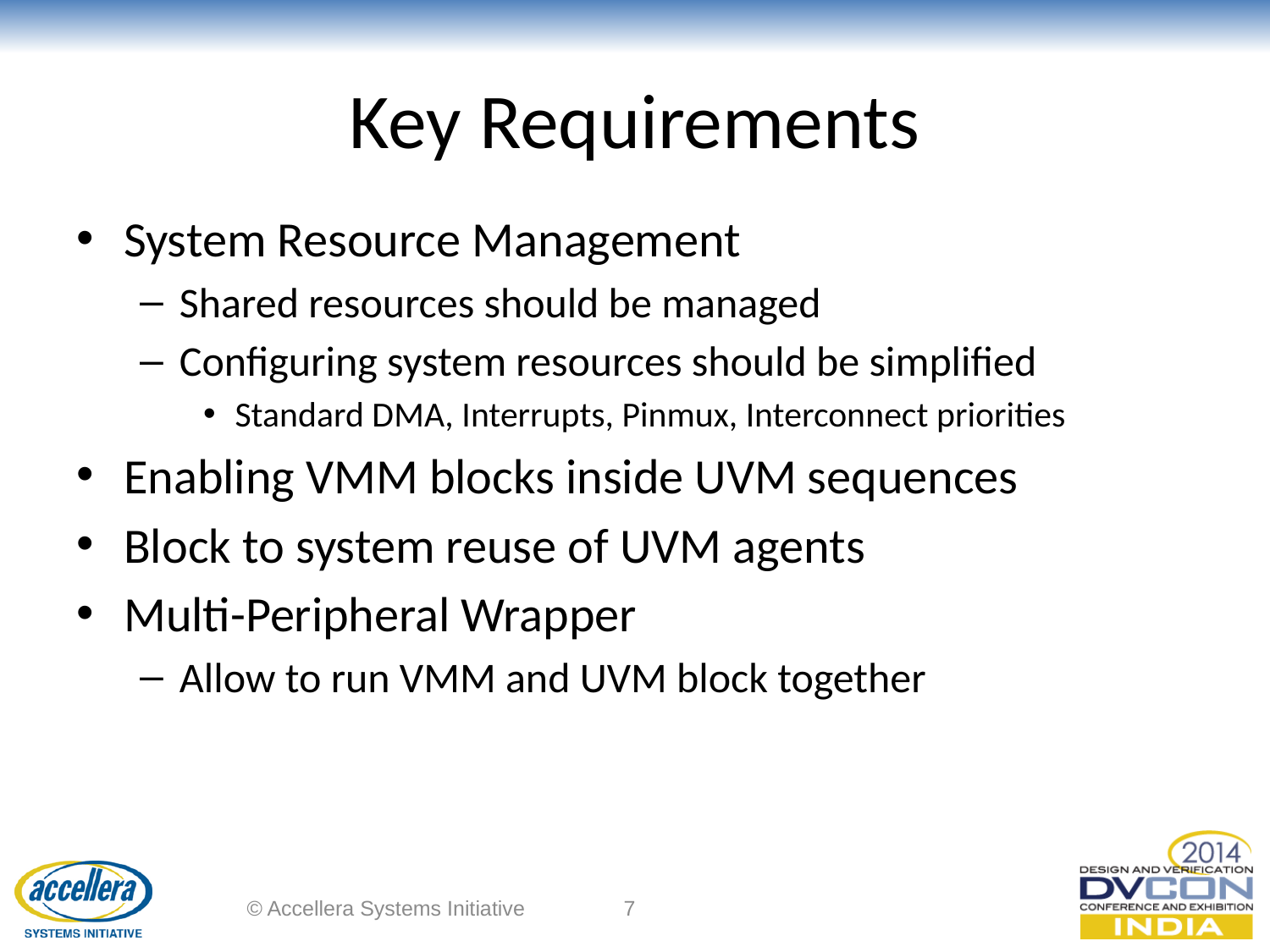

# Key Requirements
System Resource Management
Shared resources should be managed
Configuring system resources should be simplified
Standard DMA, Interrupts, Pinmux, Interconnect priorities
Enabling VMM blocks inside UVM sequences
Block to system reuse of UVM agents
Multi-Peripheral Wrapper
Allow to run VMM and UVM block together

© Accellera Systems Initiative
7